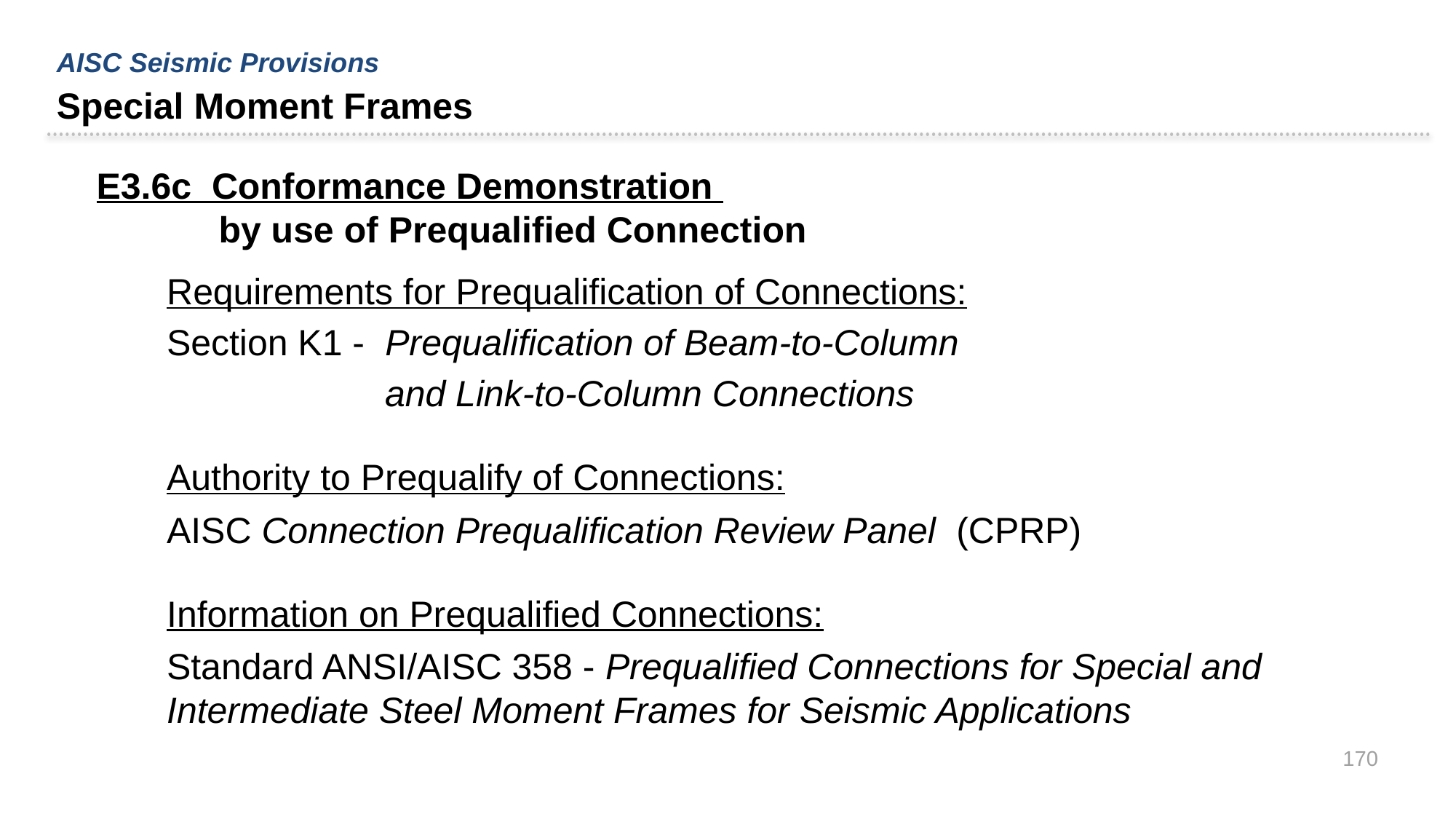

AISC Seismic Provisions
Special Moment Frames
E3.6c  Conformance Demonstration
            by use of Prequalified Connection
Requirements for Prequalification of Connections:
Section K1 -  Prequalification of Beam-to-Column
		and Link-to-Column Connections

Authority to Prequalify of Connections:
AISC Connection Prequalification Review Panel  (CPRP)

Information on Prequalified Connections:
Standard ANSI/AISC 358 - Prequalified Connections for Special and Intermediate Steel Moment Frames for Seismic Applications
170